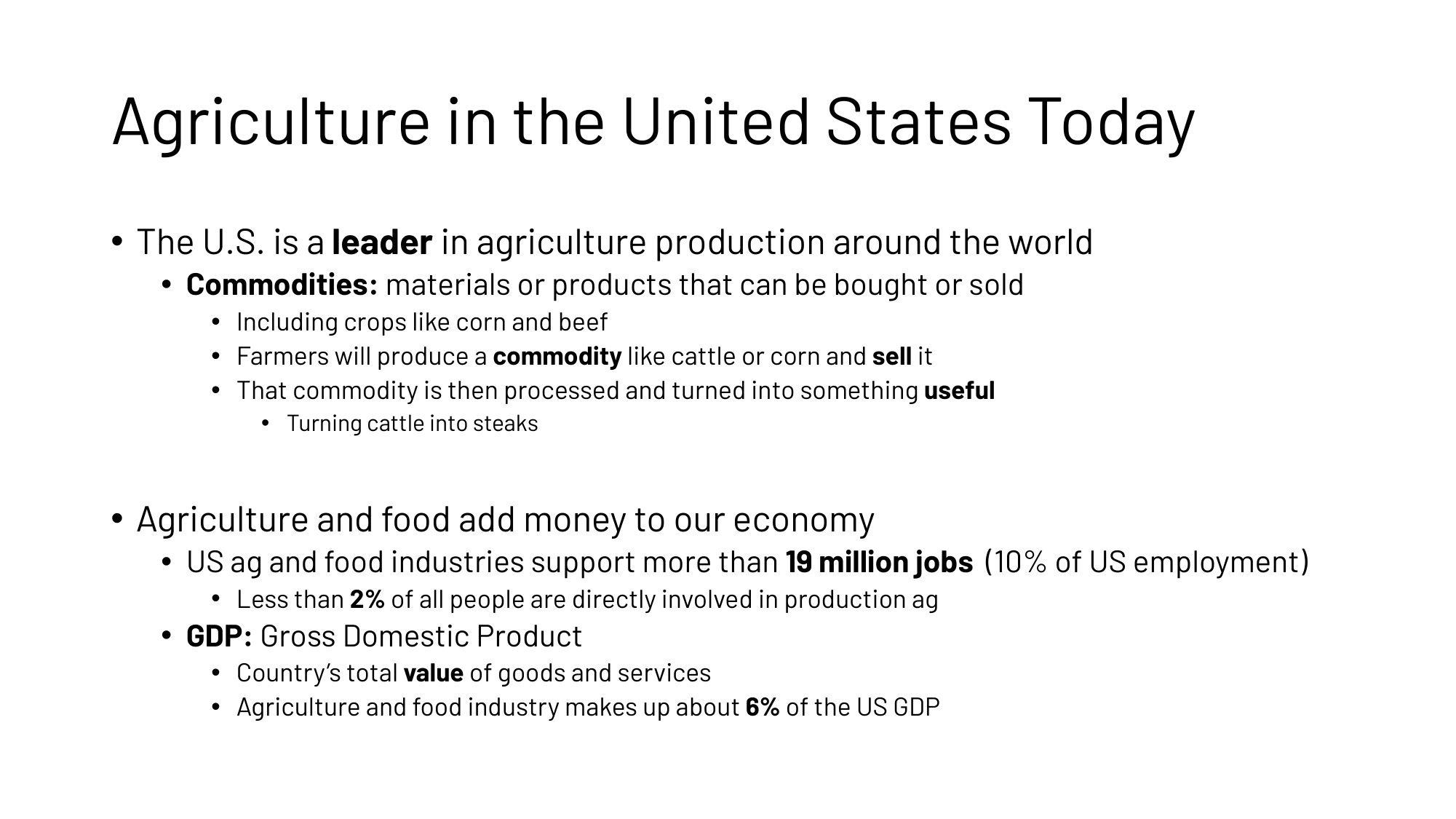

# Agriculture in the United States Today
The U.S. is a leader in agriculture production around the world
Commodities: materials or products that can be bought or sold
Including crops like corn and beef
Farmers will produce a commodity like cattle or corn and sell it
That commodity is then processed and turned into something useful
Turning cattle into steaks

Agriculture and food add money to our economy
US ag and food industries support more than 19 million jobs  (10% of US employment)
Less than 2% of all people are directly involved in production ag
GDP: Gross Domestic Product
Country’s total value of goods and services
Agriculture and food industry makes up about 6% of the US GDP